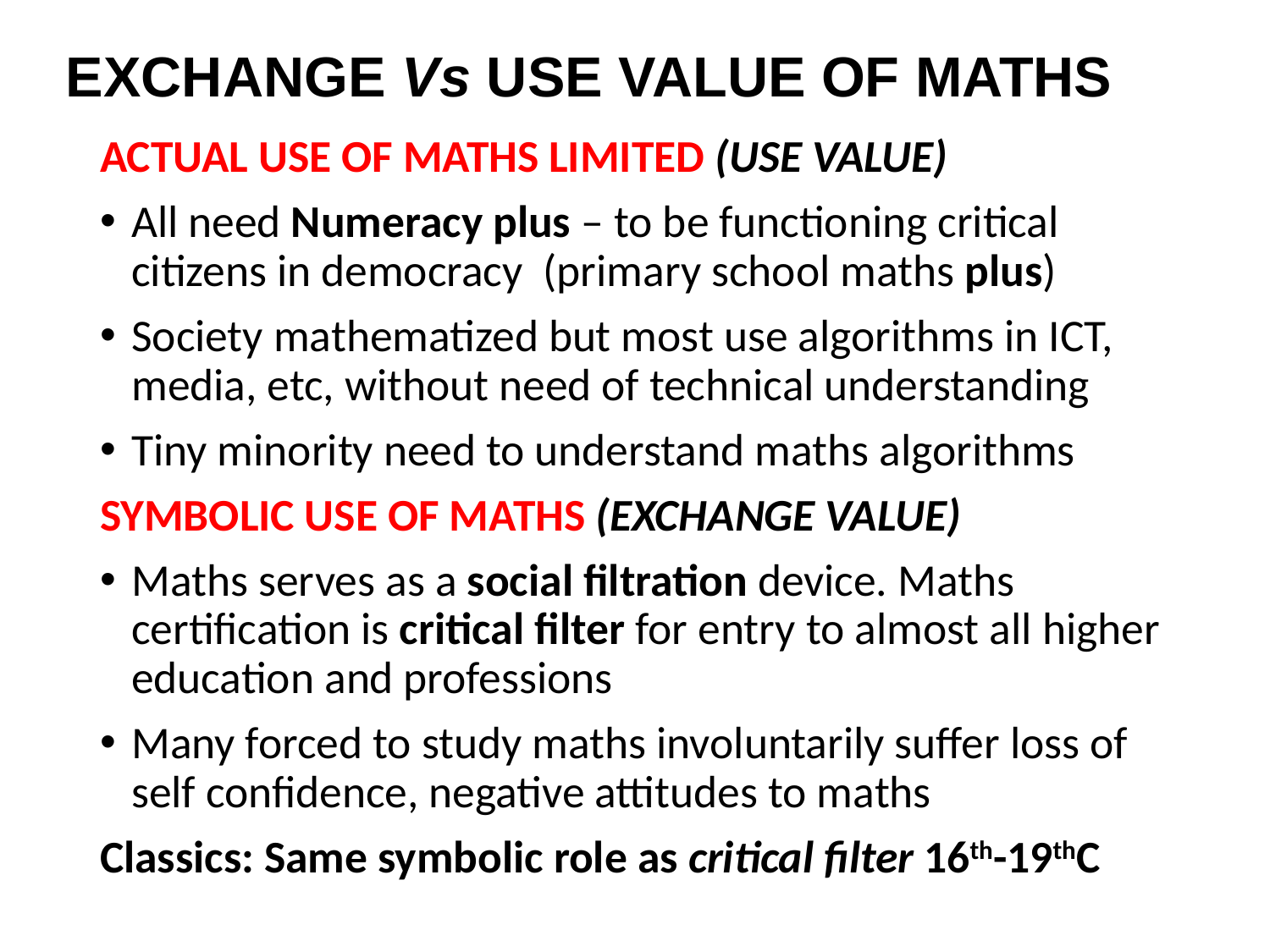

# EXCHANGE Vs USE VALUE OF MATHS
ACTUAL USE OF MATHS LIMITED (USE VALUE)
All need Numeracy plus – to be functioning critical citizens in democracy  (primary school maths plus)
Society mathematized but most use algorithms in ICT, media, etc, without need of technical understanding
Tiny minority need to understand maths algorithms
SYMBOLIC USE OF MATHS (EXCHANGE VALUE)
Maths serves as a social filtration device. Maths certification is critical filter for entry to almost all higher education and professions
Many forced to study maths involuntarily suffer loss of self confidence, negative attitudes to maths
Classics: Same symbolic role as critical filter 16th-19thC